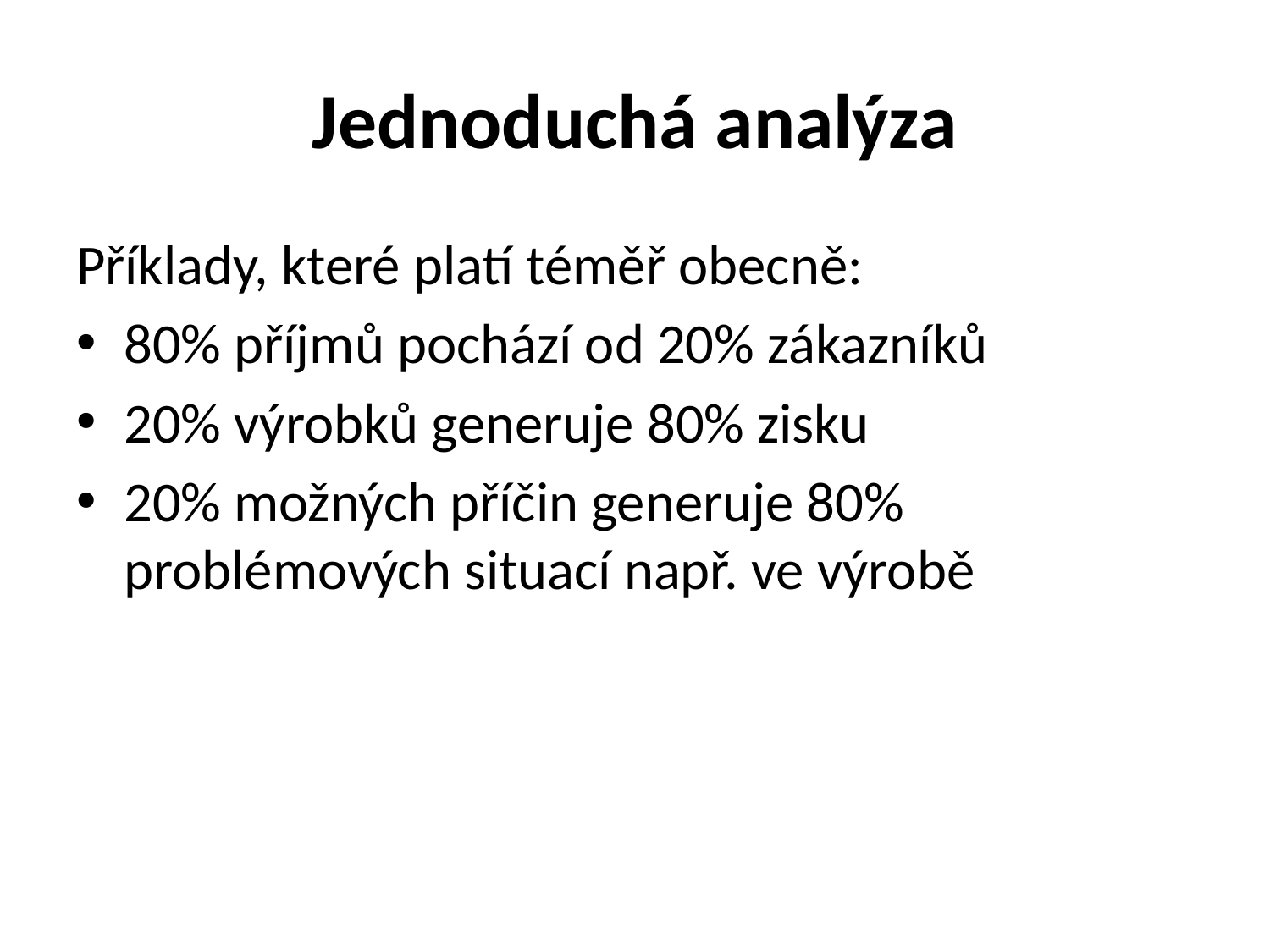

# Jednoduchá analýza
Příklady, které platí téměř obecně:
80% příjmů pochází od 20% zákazníků
20% výrobků generuje 80% zisku
20% možných příčin generuje 80% problémových situací např. ve výrobě